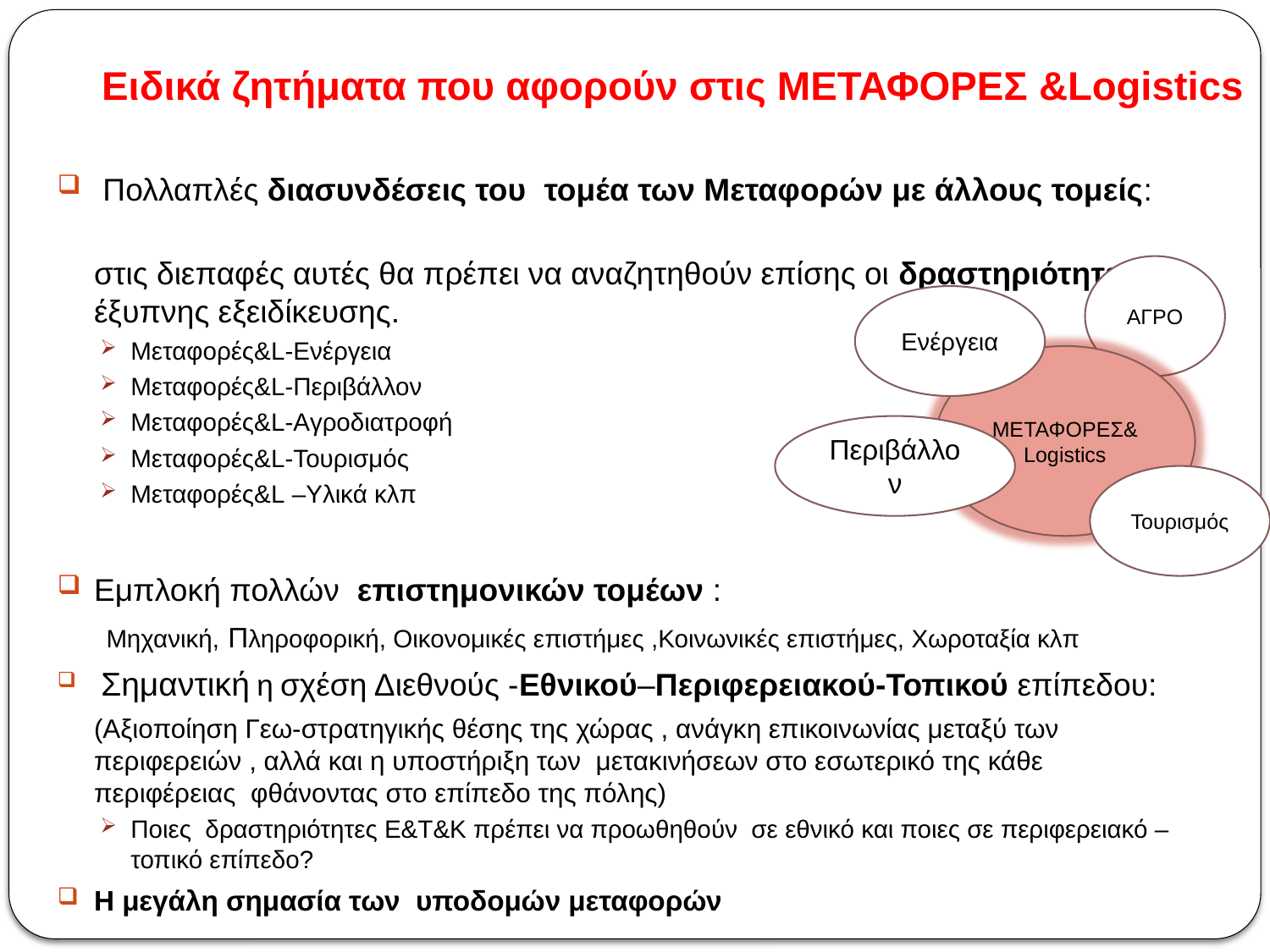

Ειδικά ζητήματα που αφορούν στις ΜΕΤΑΦΟΡΕΣ &Logistics

 Πολλαπλές διασυνδέσεις του  τομέα των Μεταφορών με άλλους τομείς:
	στις διεπαφές αυτές θα πρέπει να αναζητηθούν επίσης οι δραστηριότητες έξυπνης εξειδίκευσης.
Μεταφορές&L-Ενέργεια
Μεταφορές&L-Περιβάλλον
Μεταφορές&L-Aγροδιατροφή
Μεταφορές&L-Τουρισμός
Μεταφορές&L –Υλικά κλπ

Εμπλοκή πολλών  επιστημονικών τομέων :
       Μηχανική, Πληροφορική, Οικονομικές επιστήμες ,Κοινωνικές επιστήμες, Χωροταξία κλπ
 Σημαντική η σχέση Διεθνούς -Εθνικού–Περιφερειακού-Τοπικού επίπεδου:
	(Αξιοποίηση Γεω-στρατηγικής θέσης της χώρας , ανάγκη επικοινωνίας μεταξύ των περιφερειών , αλλά και η υποστήριξη των  μετακινήσεων στο εσωτερικό της κάθε περιφέρειας  φθάνοντας στο επίπεδο της πόλης)
Ποιες  δραστηριότητες Ε&Τ&Κ πρέπει να προωθηθούν  σε εθνικό και ποιες σε περιφερειακό –τοπικό επίπεδο?
Η μεγάλη σημασία των  υποδομών μεταφορών

ΑΓΡΟ
Ενέργεια
ΜΕΤΑΦΟΡΕΣ& Logistics
Περιβάλλον
Τουρισμός